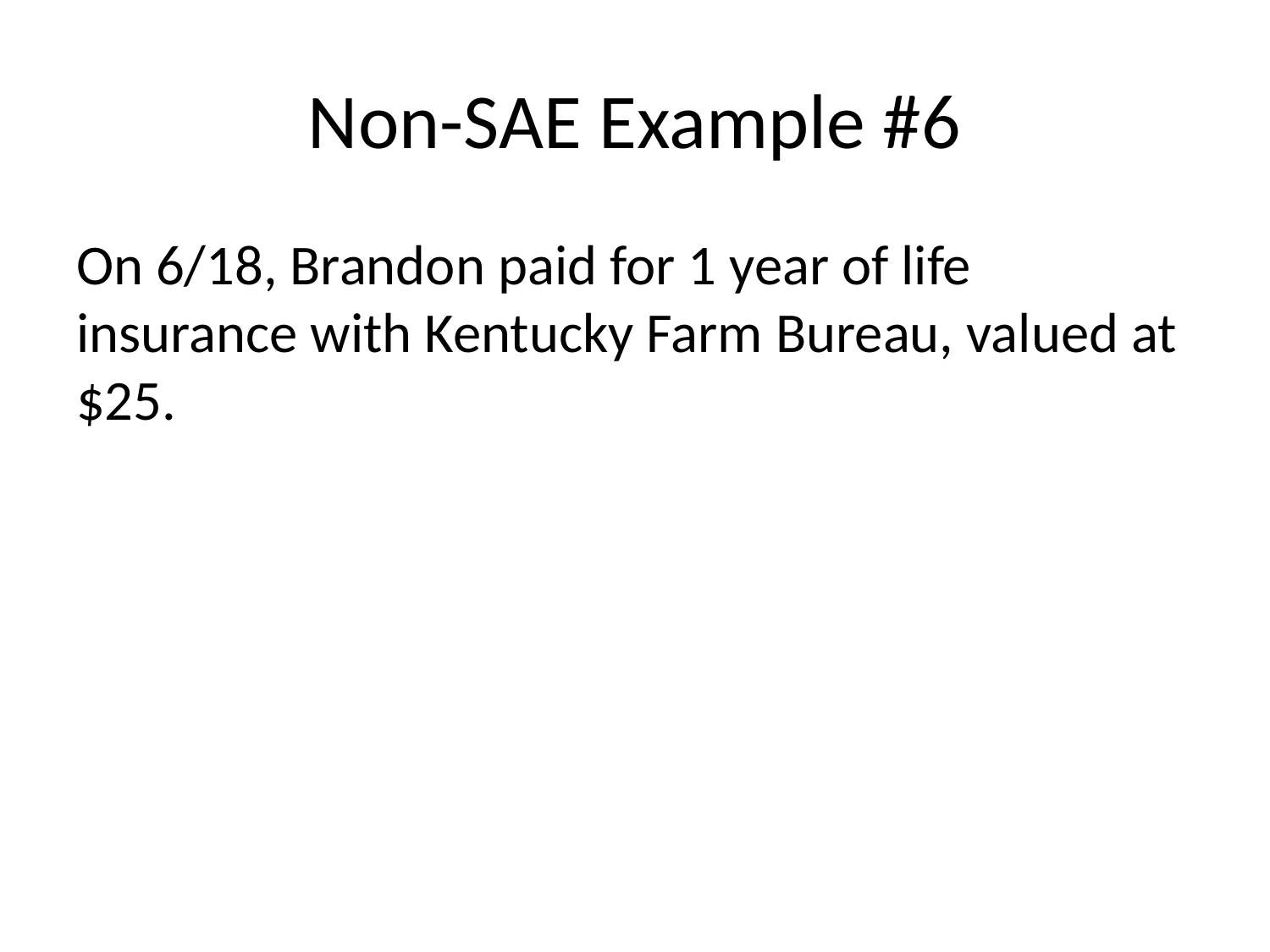

# Non-SAE Example #6
On 6/18, Brandon paid for 1 year of life insurance with Kentucky Farm Bureau, valued at $25.